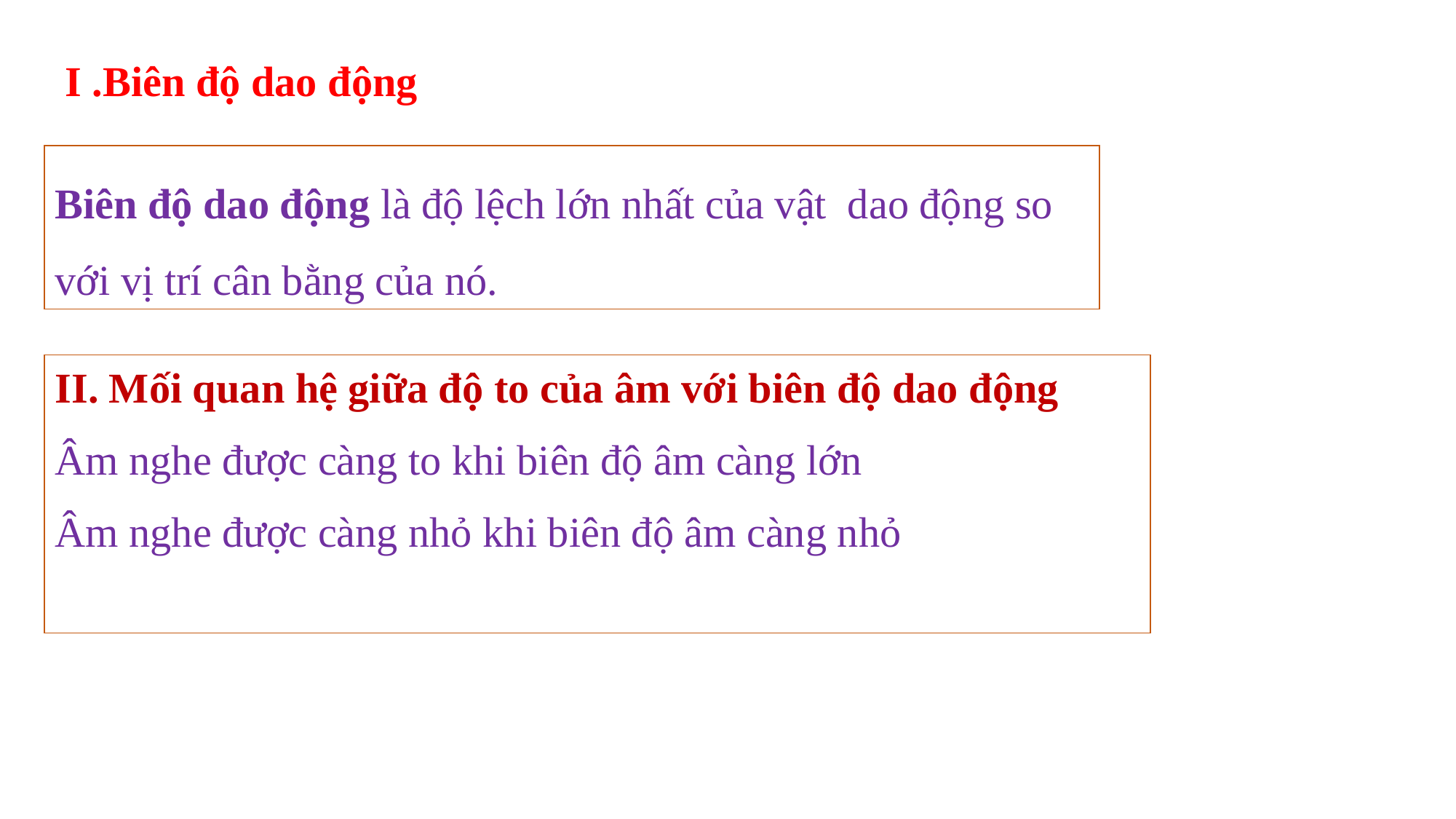

I .Biên độ dao động
Biên độ dao động là độ lệch lớn nhất của vật  dao động so với vị trí cân bằng của nó.
II. Mối quan hệ giữa độ to của âm với biên độ dao động
Âm nghe được càng to khi biên độ âm càng lớn
Âm nghe được càng nhỏ khi biên độ âm càng nhỏ